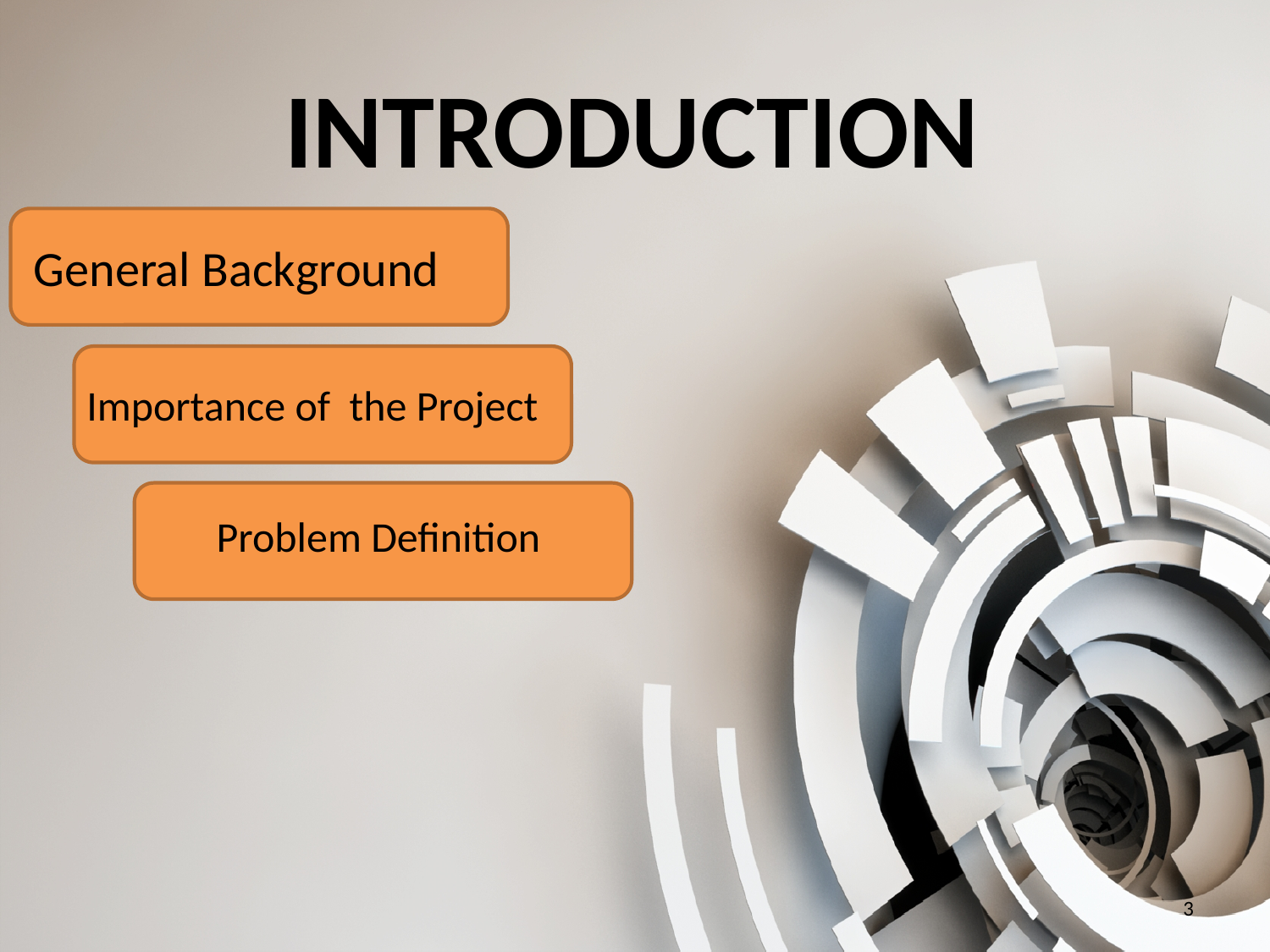

# INTRODUCTION

General Background

Importance of  the Project

Problem Definition
3